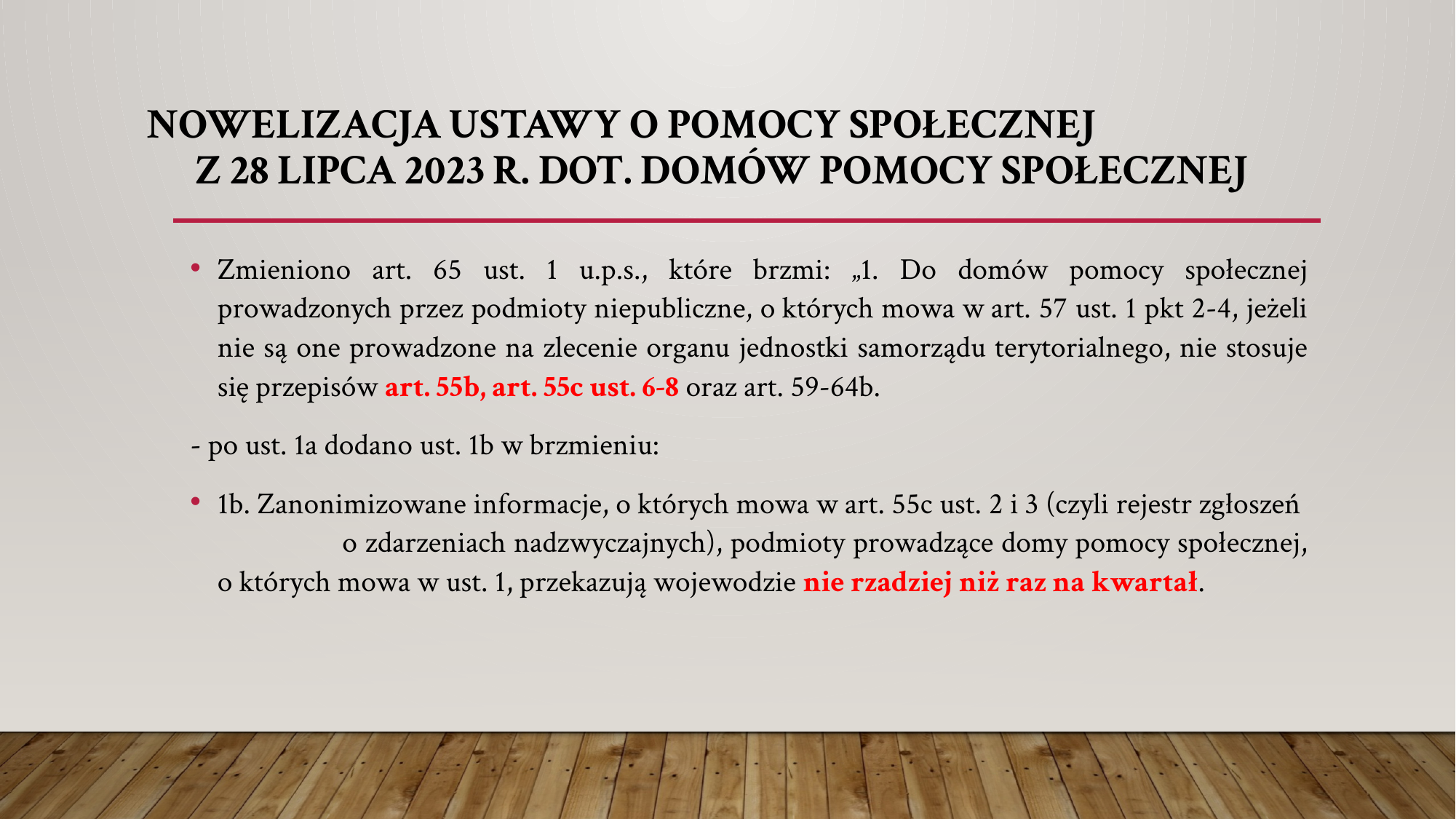

# NOWELIZACJA USTAWY O POMOCY SPOŁECZNEJ                        z 28 LIPCA 2023 R. DOT. DOMÓW POMOCY SPOŁECZNEJ
Zmieniono art. 65 ust. 1 u.p.s., które brzmi: „1. Do domów pomocy społecznej prowadzonych przez podmioty niepubliczne, o których mowa w art. 57 ust. 1 pkt 2-4, jeżeli nie są one prowadzone na zlecenie organu jednostki samorządu terytorialnego, nie stosuje się przepisów art. 55b, art. 55c ust. 6-8 oraz art. 59-64b.
- po ust. 1a dodano ust. 1b w brzmieniu:
1b. Zanonimizowane informacje, o których mowa w art. 55c ust. 2 i 3 (czyli rejestr zgłoszeń                  o zdarzeniach nadzwyczajnych), podmioty prowadzące domy pomocy społecznej, o których mowa w ust. 1, przekazują wojewodzie nie rzadziej niż raz na kwartał.